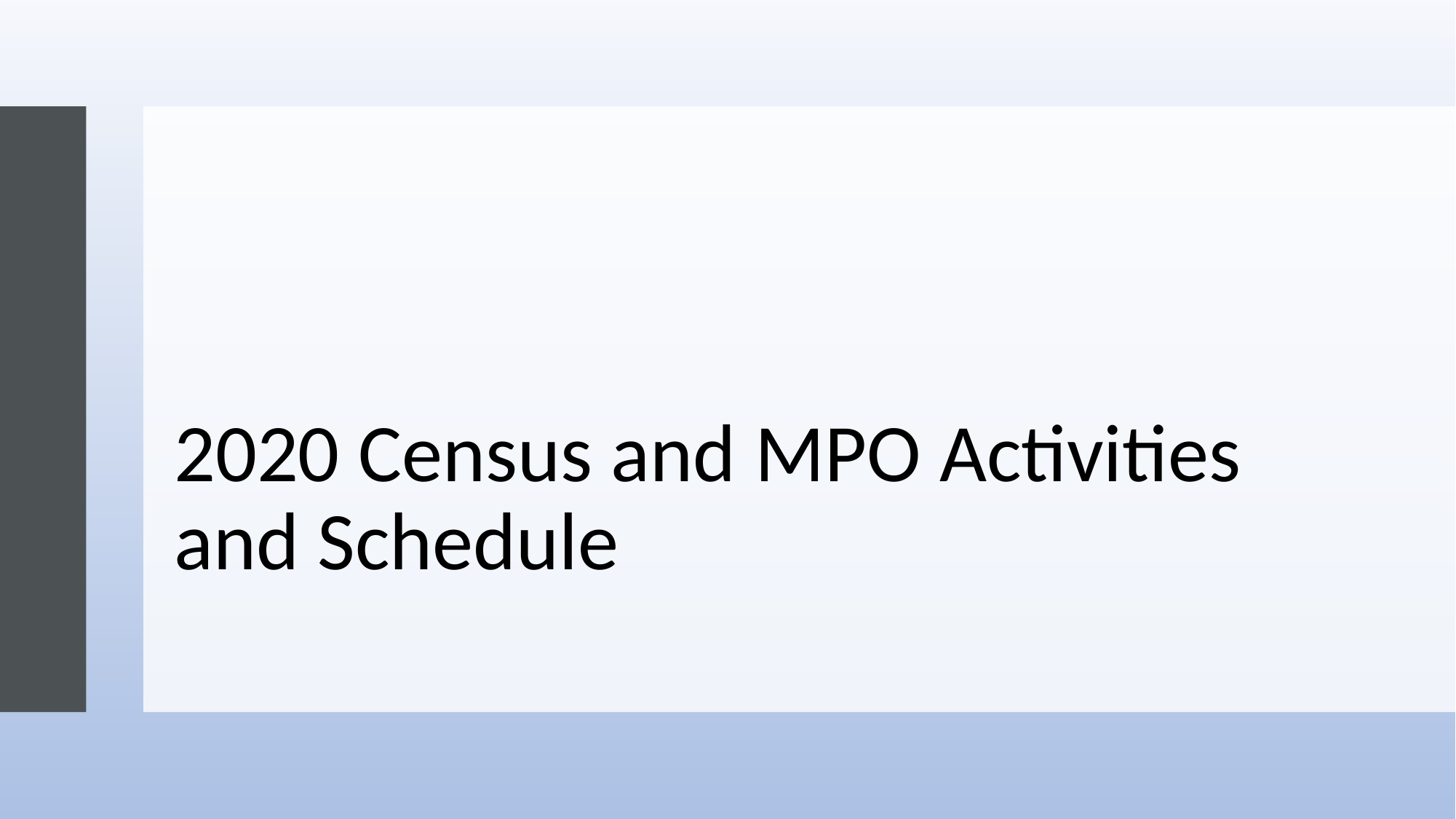

# 2020 Census and MPO Activities and Schedule